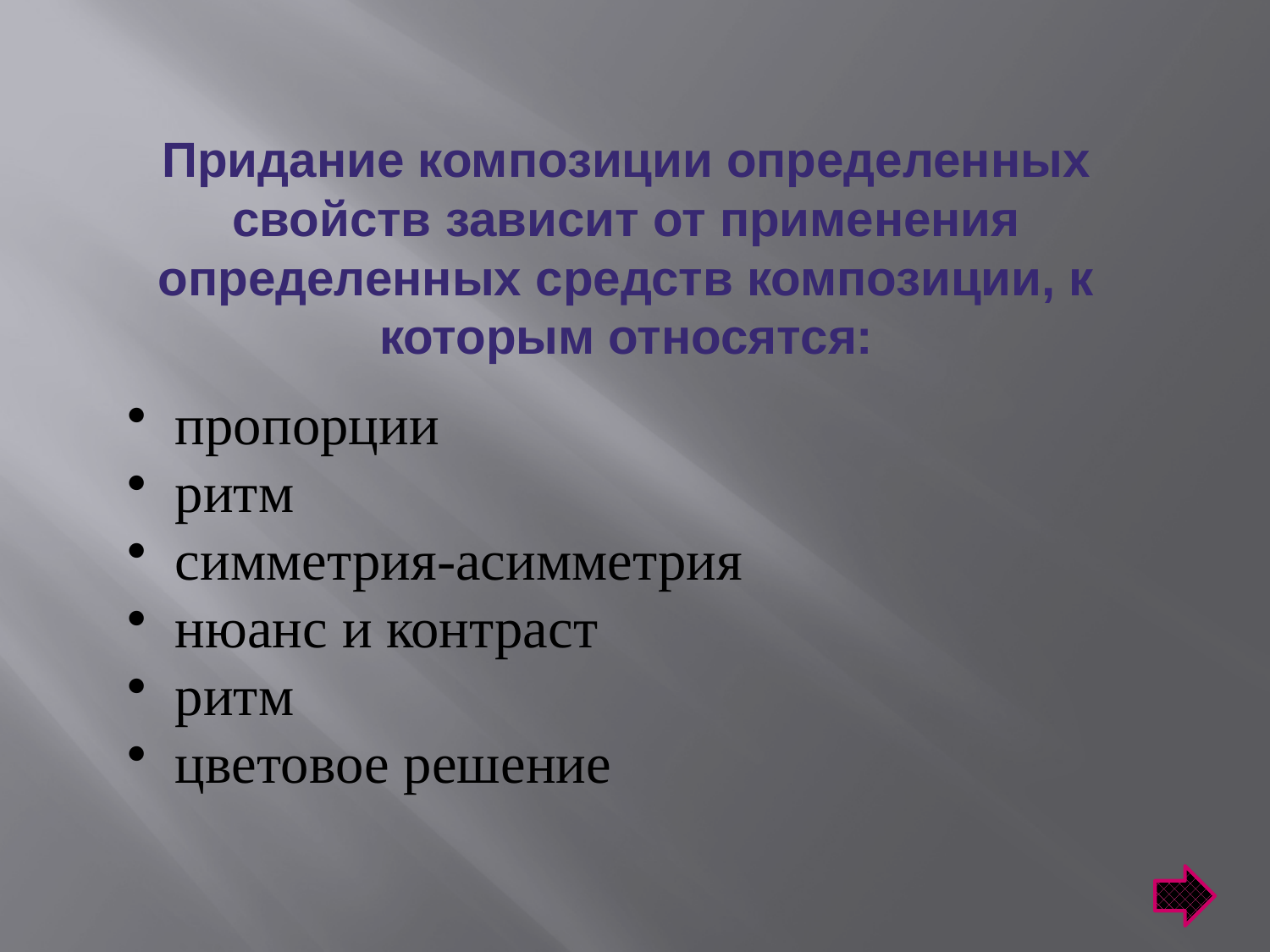

# Придание композиции определенных свойств зависит от применения определенных средств композиции, к которым относятся:

пропорции
ритм
симметрия-асимметрия
нюанс и контраст
ритм
цветовое решение